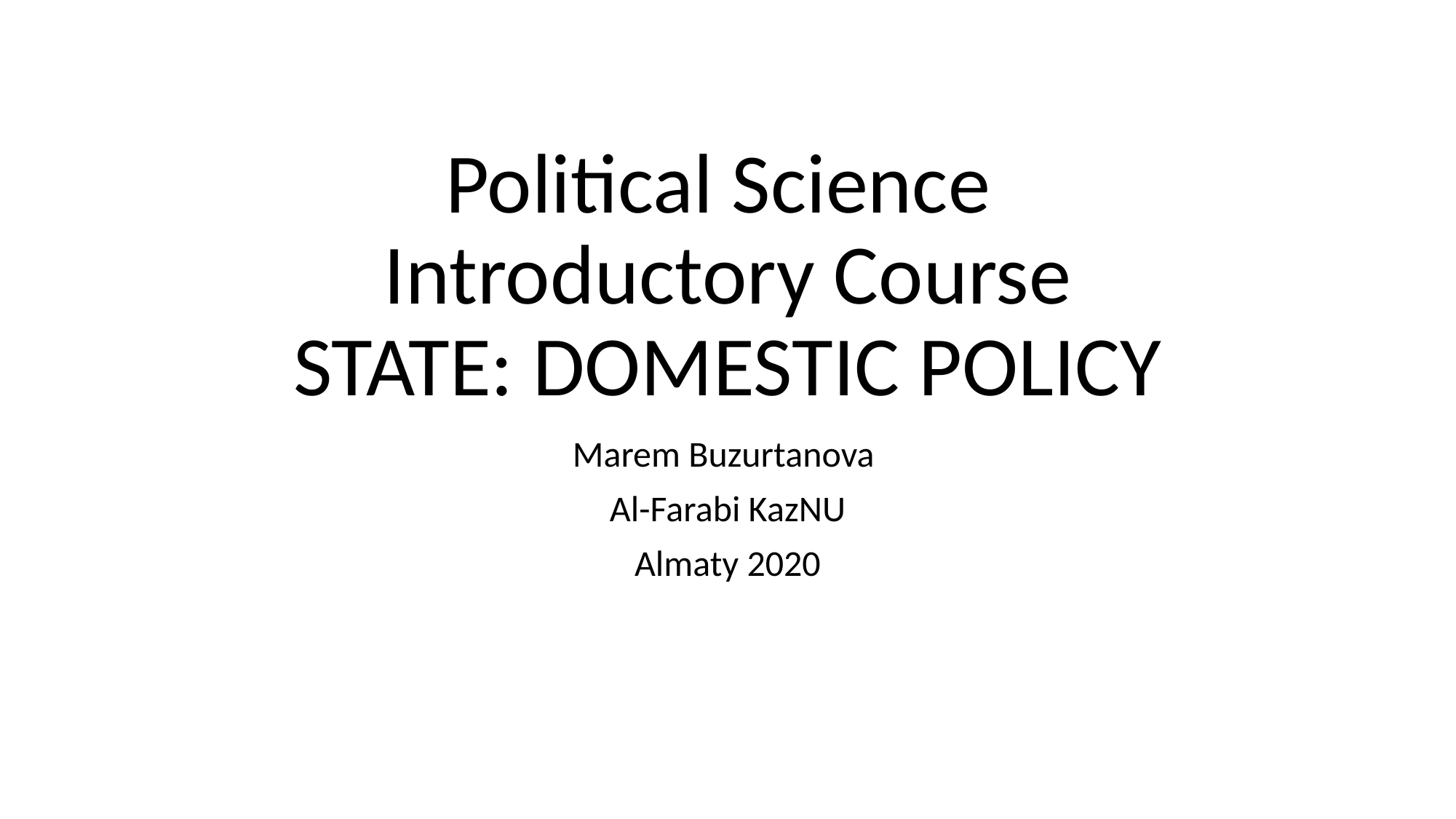

# Political Science Introductory Course state: domestic policy
Marem Buzurtanova
Al-Farabi KazNU
Almaty 2020